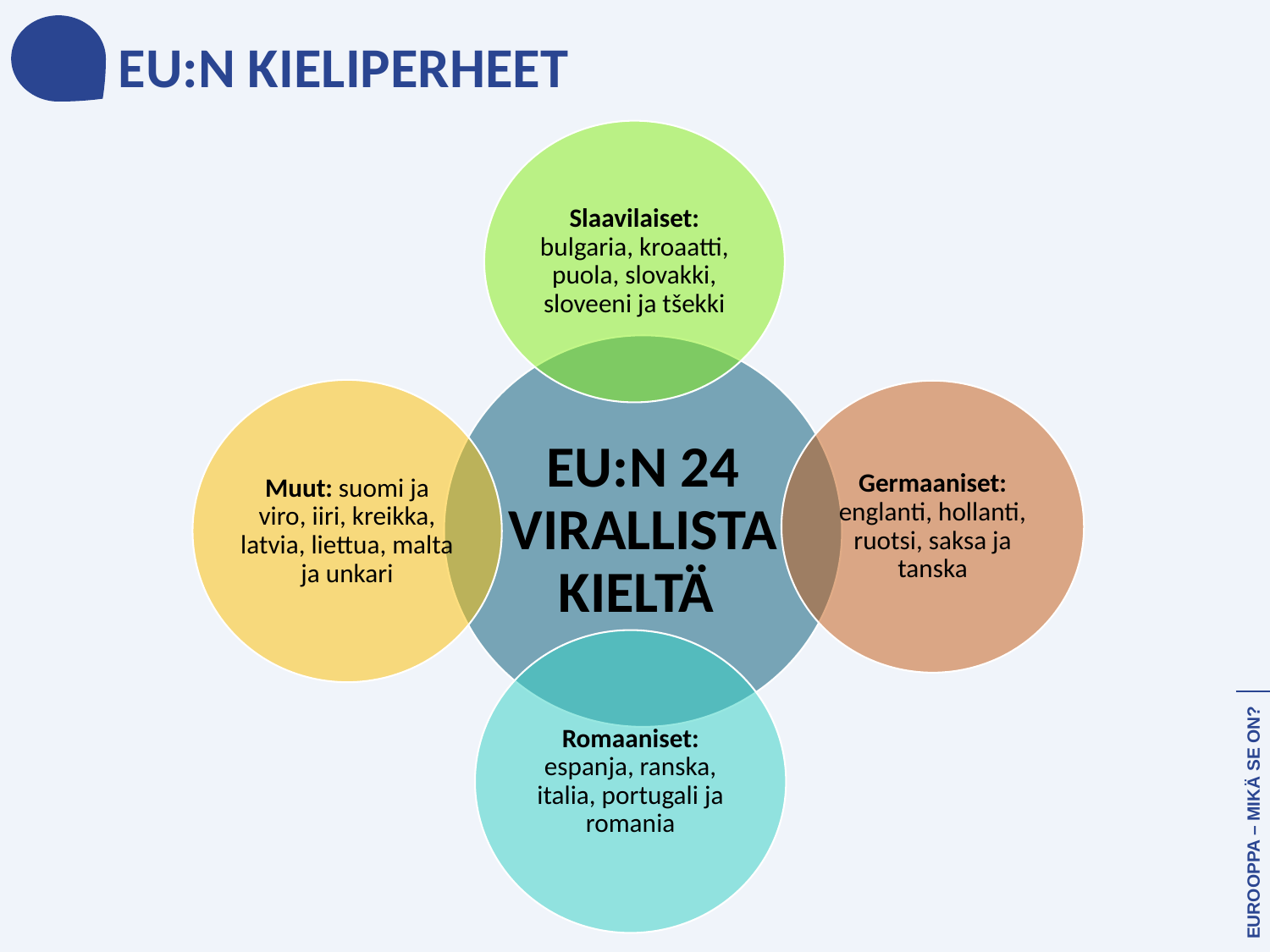

EU:N KIELIPERHEET
EU:N 24 VIRALLISTA KIELTÄ
Slaavilaiset: bulgaria, kroaatti, puola, slovakki, sloveeni ja tšekki
Germaaniset: englanti, hollanti, ruotsi, saksa ja tanska
Romaaniset: espanja, ranska, italia, portugali ja romania
Muut: suomi ja viro, iiri, kreikka, latvia, liettua, malta ja unkari

EUROOPPA – MIKÄ SE ON?